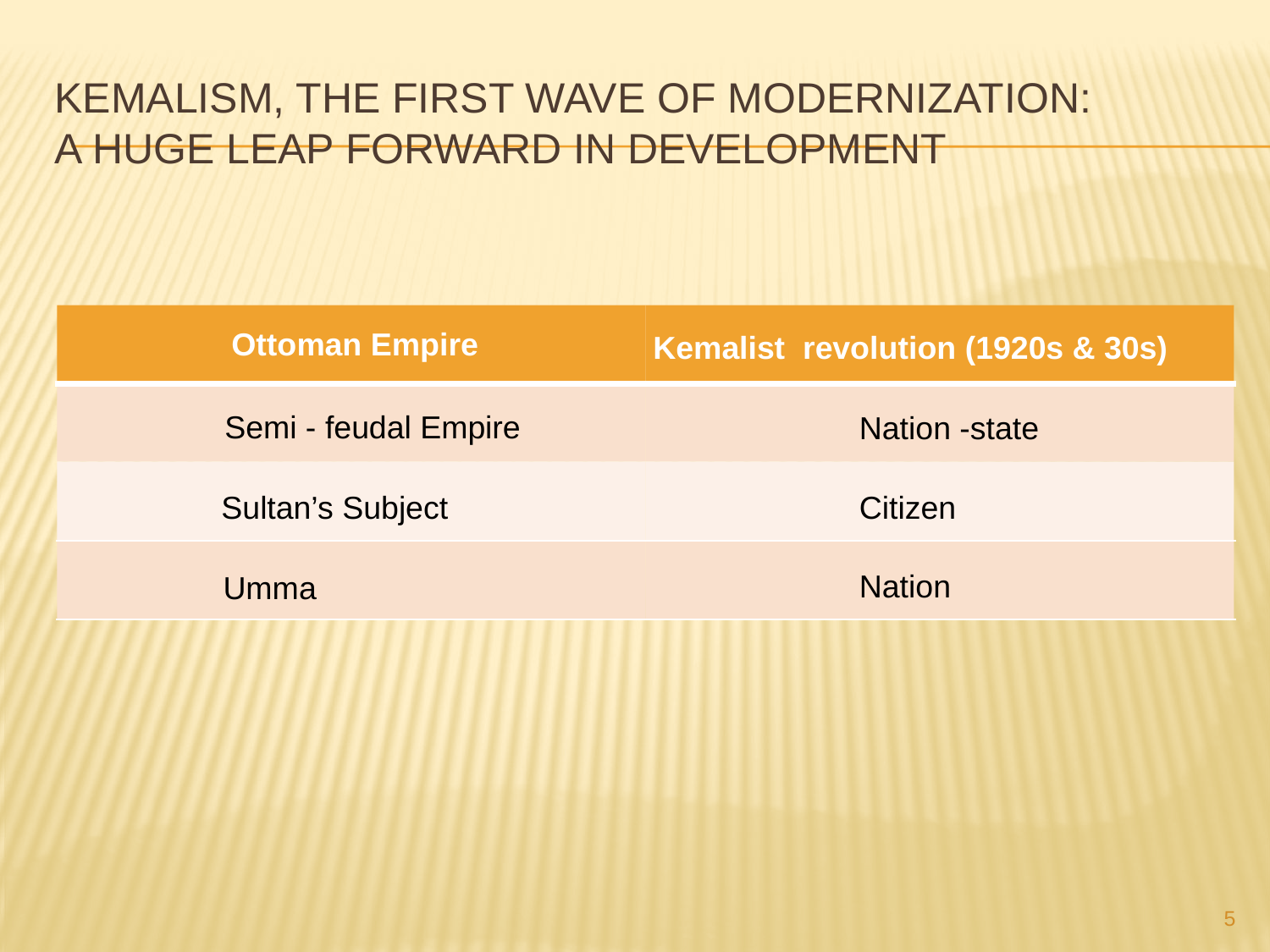

# Kemalism, The FIRST wave of modernization: a huge leap forward in development

Ottoman Empire
Kemalist  revolution (1920s & 30s)

Semi - feudal Empire
Nation -state

Sultan’s Subject
Citizen

Nation
Umma

5